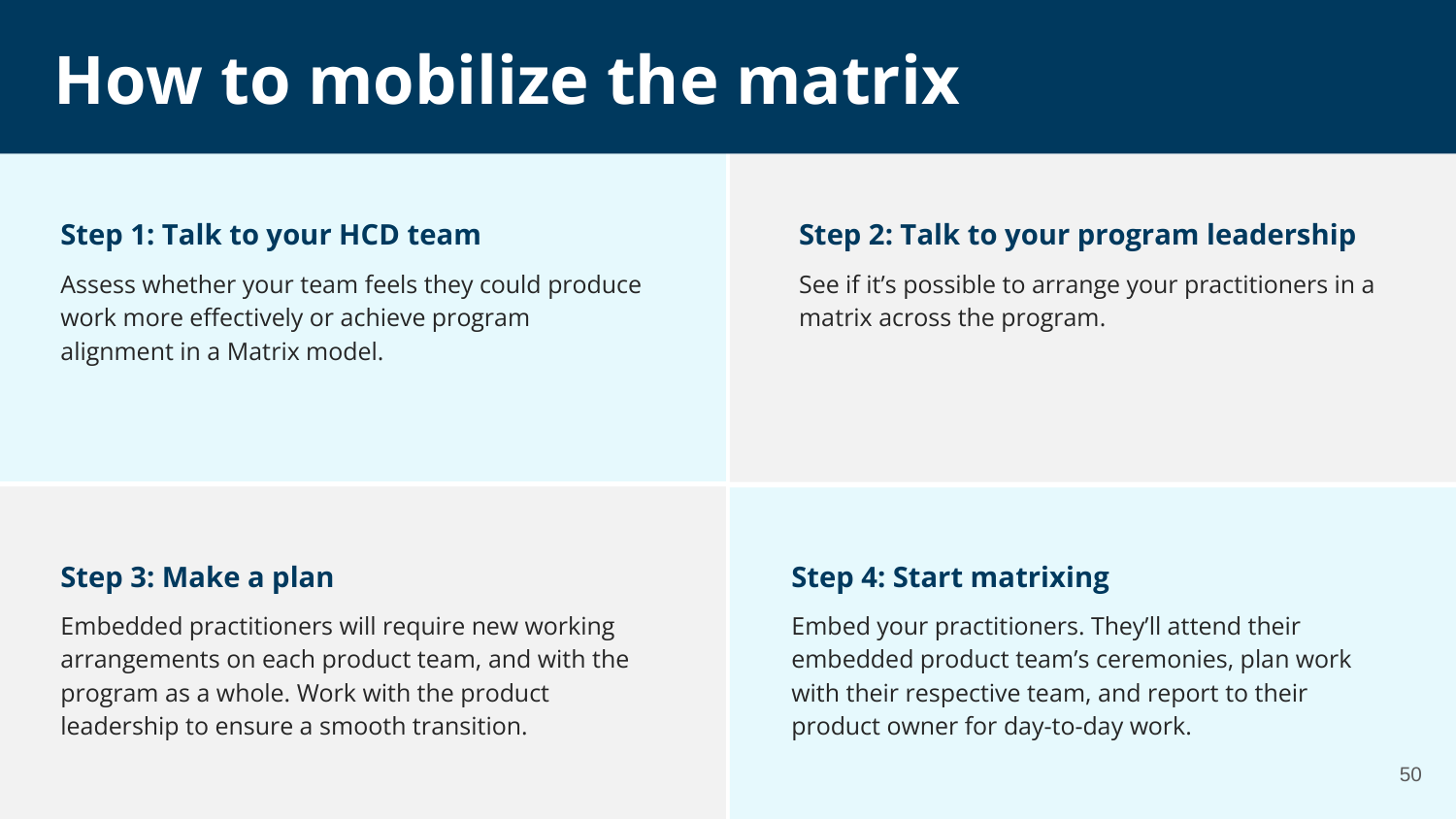

# How to mobilize the matrix
Step 1: Talk to your HCD team
Step 2: Talk to your program leadership
Assess whether your team feels they could produce work more effectively or achieve program alignment in a Matrix model.
See if it’s possible to arrange your practitioners in a matrix across the program.
Step 3: Make a plan
Step 4: Start matrixing
Embedded practitioners will require new working arrangements on each product team, and with the program as a whole. Work with the product leadership to ensure a smooth transition.
Embed your practitioners. They’ll attend their embedded product team’s ceremonies, plan work with their respective team, and report to their product owner for day-to-day work.
50